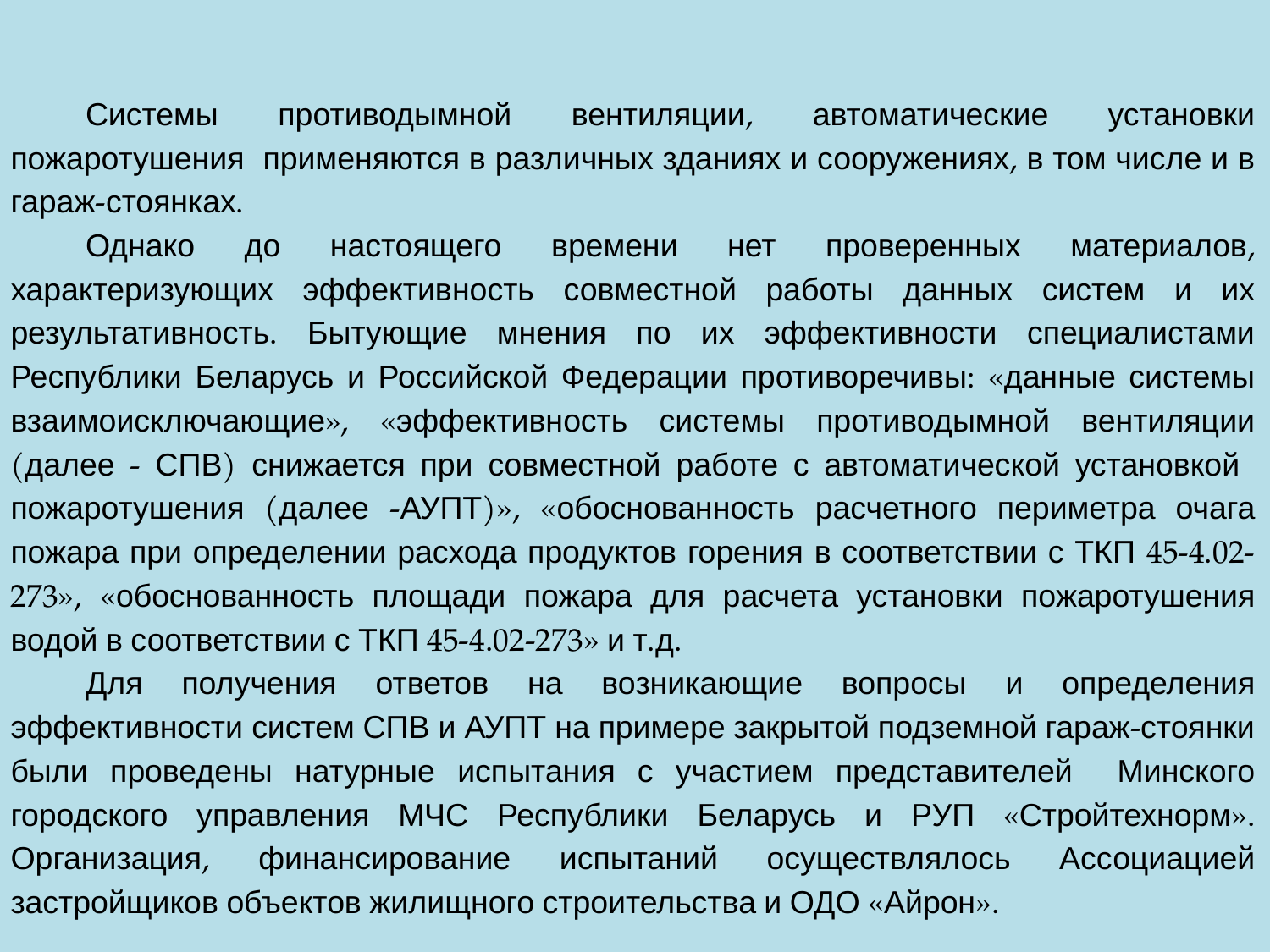

Системы противодымной вентиляции, автоматические установки пожаротушения  применяются в различных зданиях и сооружениях, в том числе и в гараж-стоянках.
Однако до настоящего времени нет проверенных материалов, характеризующих эффективность совместной работы данных систем и их результативность. Бытующие мнения по их эффективности специалистами Республики Беларусь и Российской Федерации противоречивы: «данные системы взаимоисключающие», «эффективность системы противодымной вентиляции (далее - СПВ) снижается при совместной работе с автоматической установкой  пожаротушения (далее -АУПТ)», «обоснованность расчетного периметра очага пожара при определении расхода продуктов горения в соответствии с ТКП 45-4.02-273», «обоснованность площади пожара для расчета установки пожаротушения водой в соответствии с ТКП 45-4.02-273» и т.д.
Для получения ответов на возникающие вопросы и определения эффективности систем СПВ и АУПТ на примере закрытой подземной гараж-стоянки были проведены натурные испытания с участием представителей  Минского городского управления МЧС Республики Беларусь и РУП «Стройтехнорм». Организация, финансирование испытаний осуществлялось Ассоциацией застройщиков объектов жилищного строительства и ОДО «Айрон».